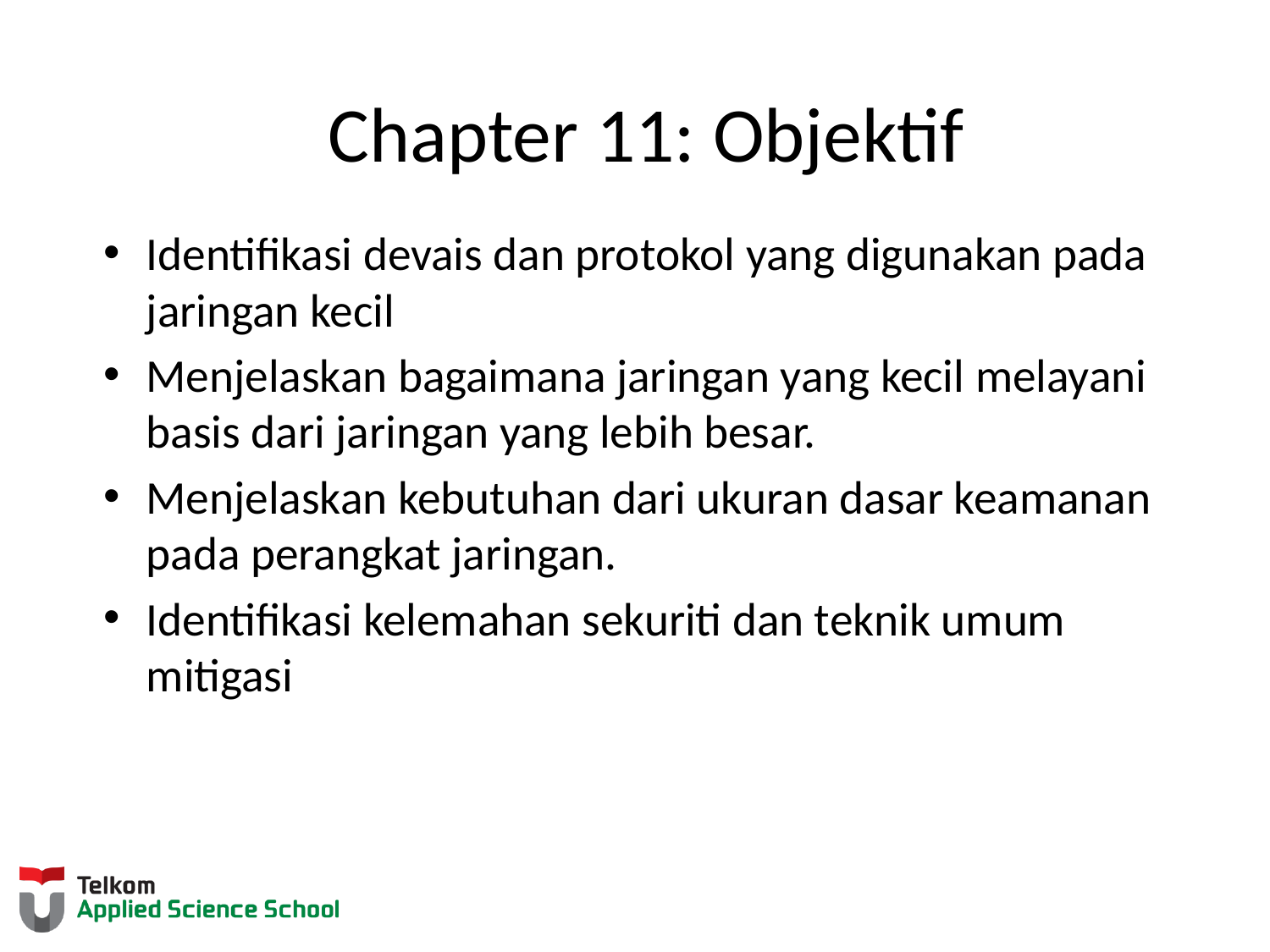

# Chapter 11: Objektif
Identifikasi devais dan protokol yang digunakan pada jaringan kecil
Menjelaskan bagaimana jaringan yang kecil melayani basis dari jaringan yang lebih besar.
Menjelaskan kebutuhan dari ukuran dasar keamanan pada perangkat jaringan.
Identifikasi kelemahan sekuriti dan teknik umum mitigasi